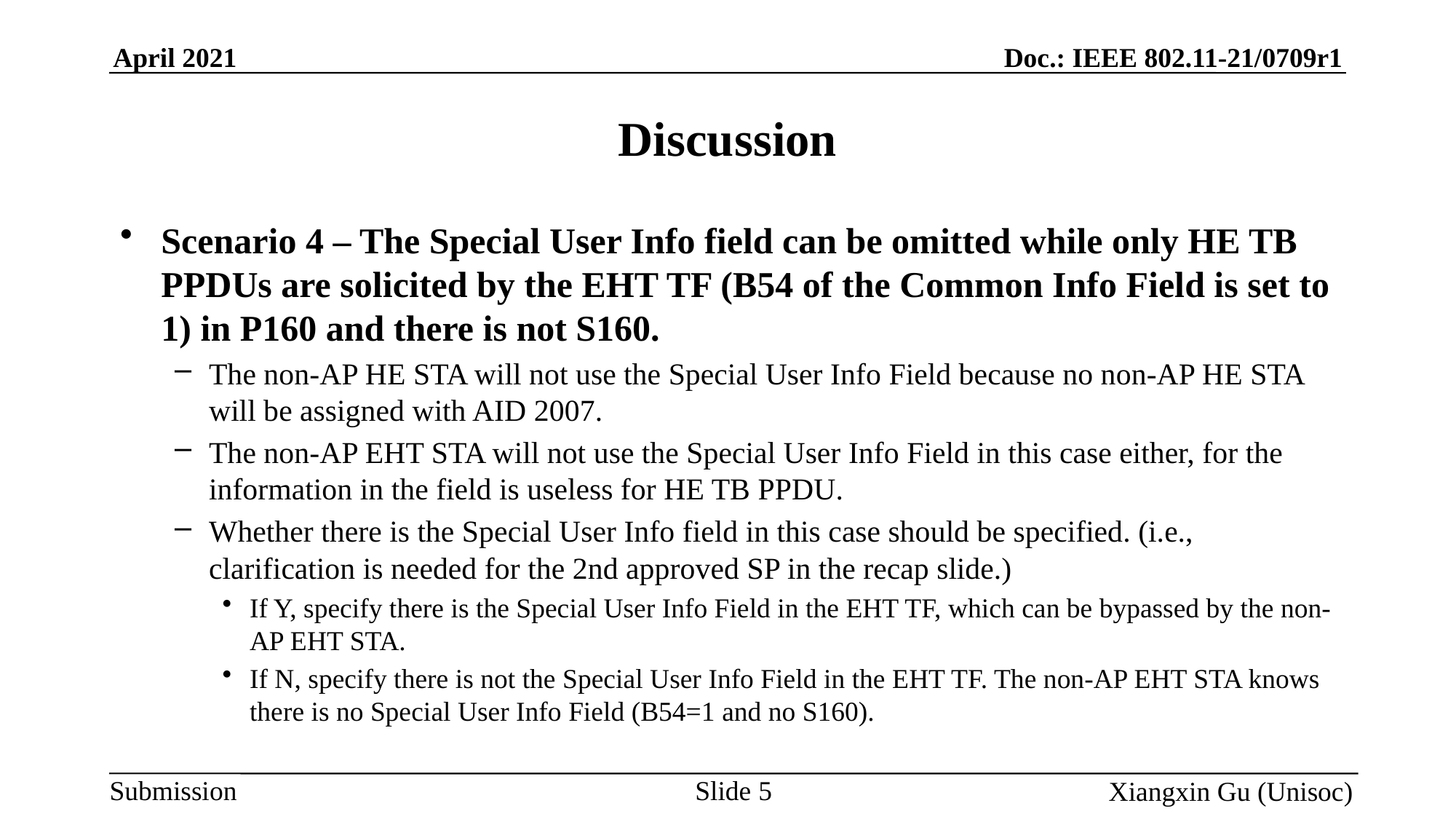

# Discussion
Scenario 4 – The Special User Info field can be omitted while only HE TB PPDUs are solicited by the EHT TF (B54 of the Common Info Field is set to 1) in P160 and there is not S160.
The non-AP HE STA will not use the Special User Info Field because no non-AP HE STA will be assigned with AID 2007.
The non-AP EHT STA will not use the Special User Info Field in this case either, for the information in the field is useless for HE TB PPDU.
Whether there is the Special User Info field in this case should be specified. (i.e., clarification is needed for the 2nd approved SP in the recap slide.)
If Y, specify there is the Special User Info Field in the EHT TF, which can be bypassed by the non-AP EHT STA.
If N, specify there is not the Special User Info Field in the EHT TF. The non-AP EHT STA knows there is no Special User Info Field (B54=1 and no S160).
Slide 5
Xiangxin Gu (Unisoc)